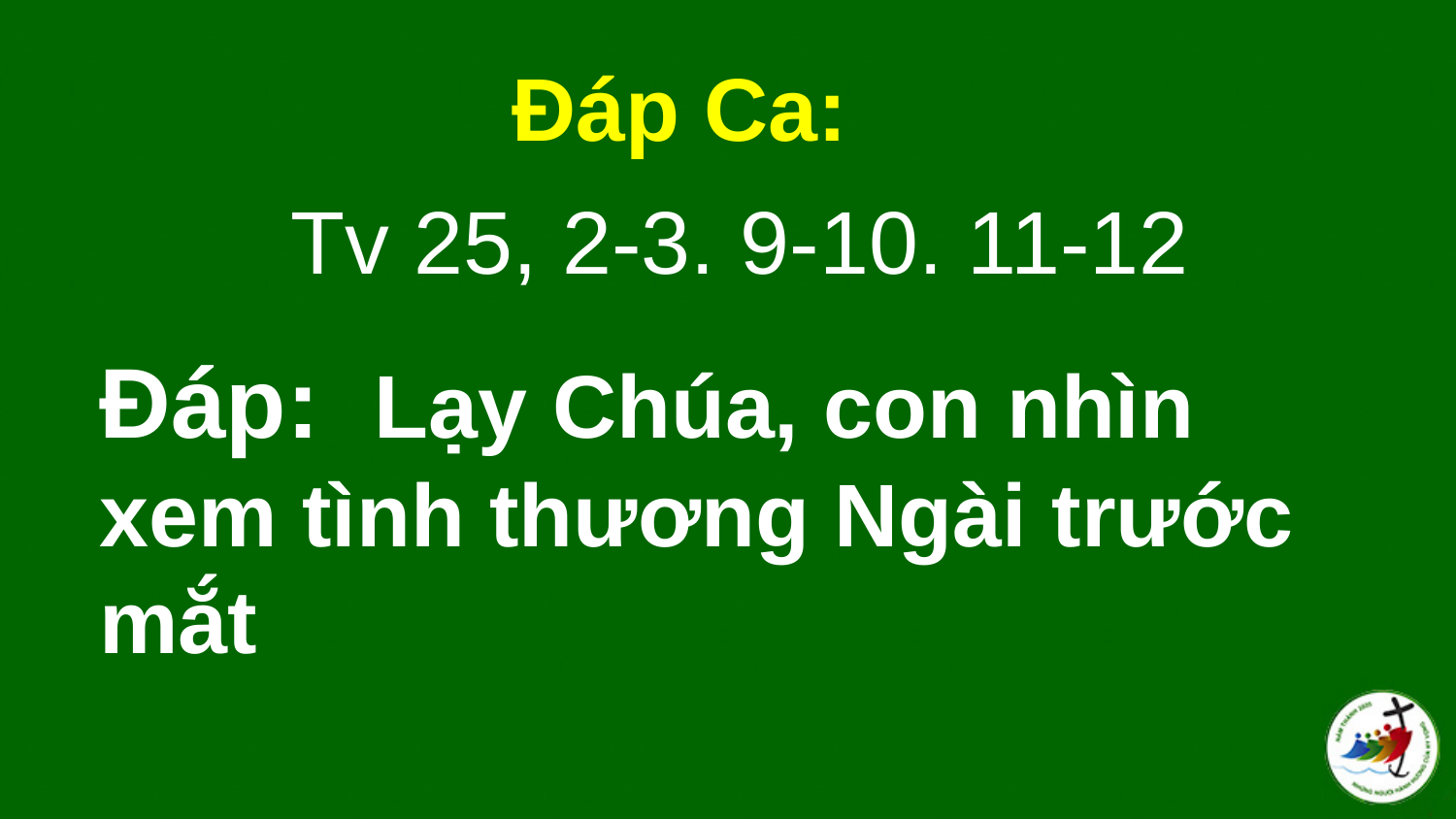

Đáp Ca:
Tv 25, 2-3. 9-10. 11-12
# Ðáp:  Lạy Chúa, con nhìn xem tình thương Ngài trước mắt